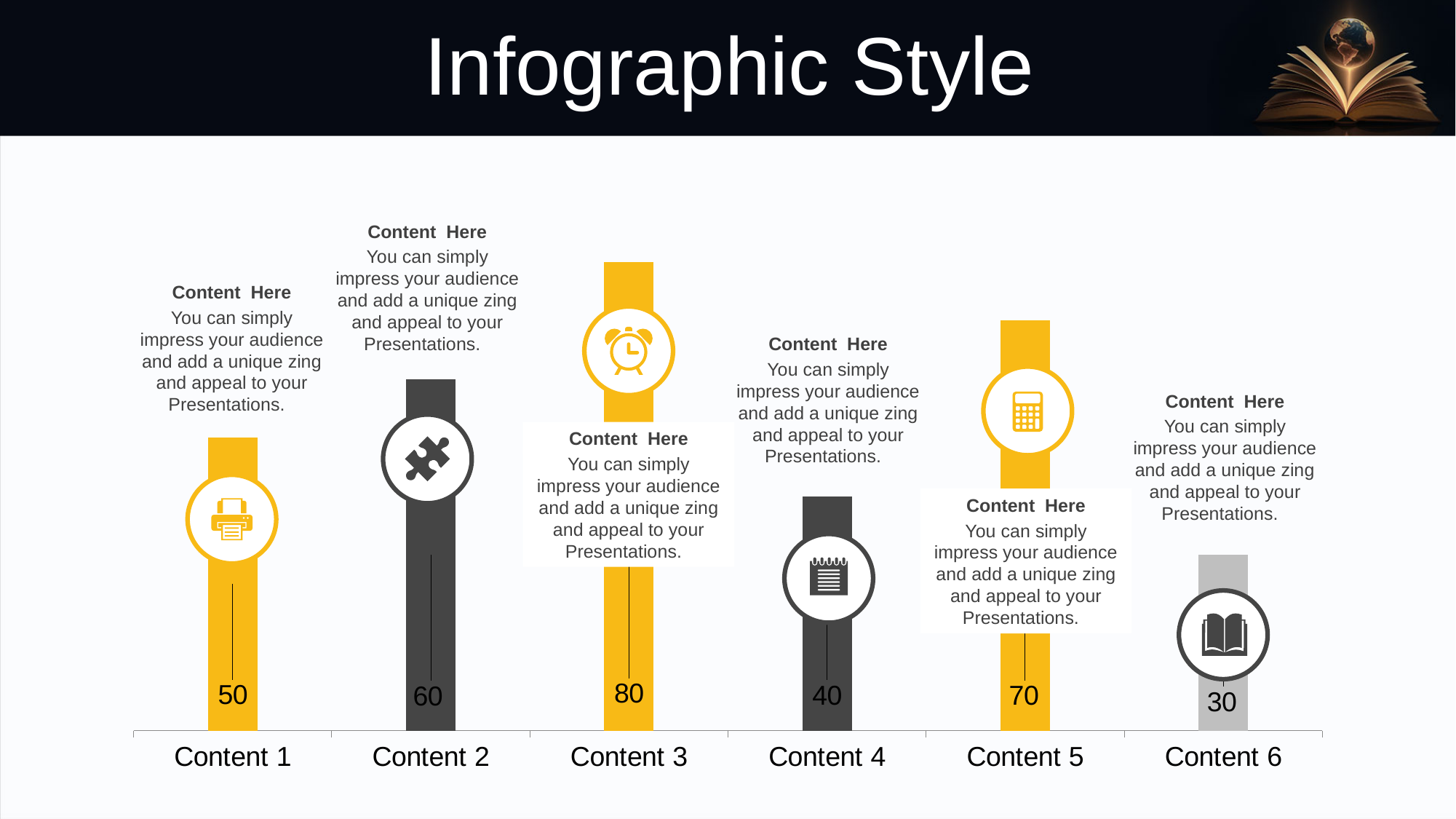

Infographic Style

### Chart

| Category | Series 1 |
|---|---|
| Content 1 | 50.0 |
| Content 2 | 60.0 |
| Content 3 | 80.0 |
| Content 4 | 40.0 |
| Content 5 | 70.0 |
| Content 6 | 30.0 |
Content  Here
You can simply impress your audience and add a unique zing and appeal to your Presentations.
Content  Here
You can simply impress your audience and add a unique zing and appeal to your Presentations.

Content  Here
You can simply impress your audience and add a unique zing and appeal to your Presentations.

Content  Here
You can simply impress your audience and add a unique zing and appeal to your Presentations.

Content  Here
You can simply impress your audience and add a unique zing and appeal to your Presentations.

Content  Here
You can simply impress your audience and add a unique zing and appeal to your Presentations.